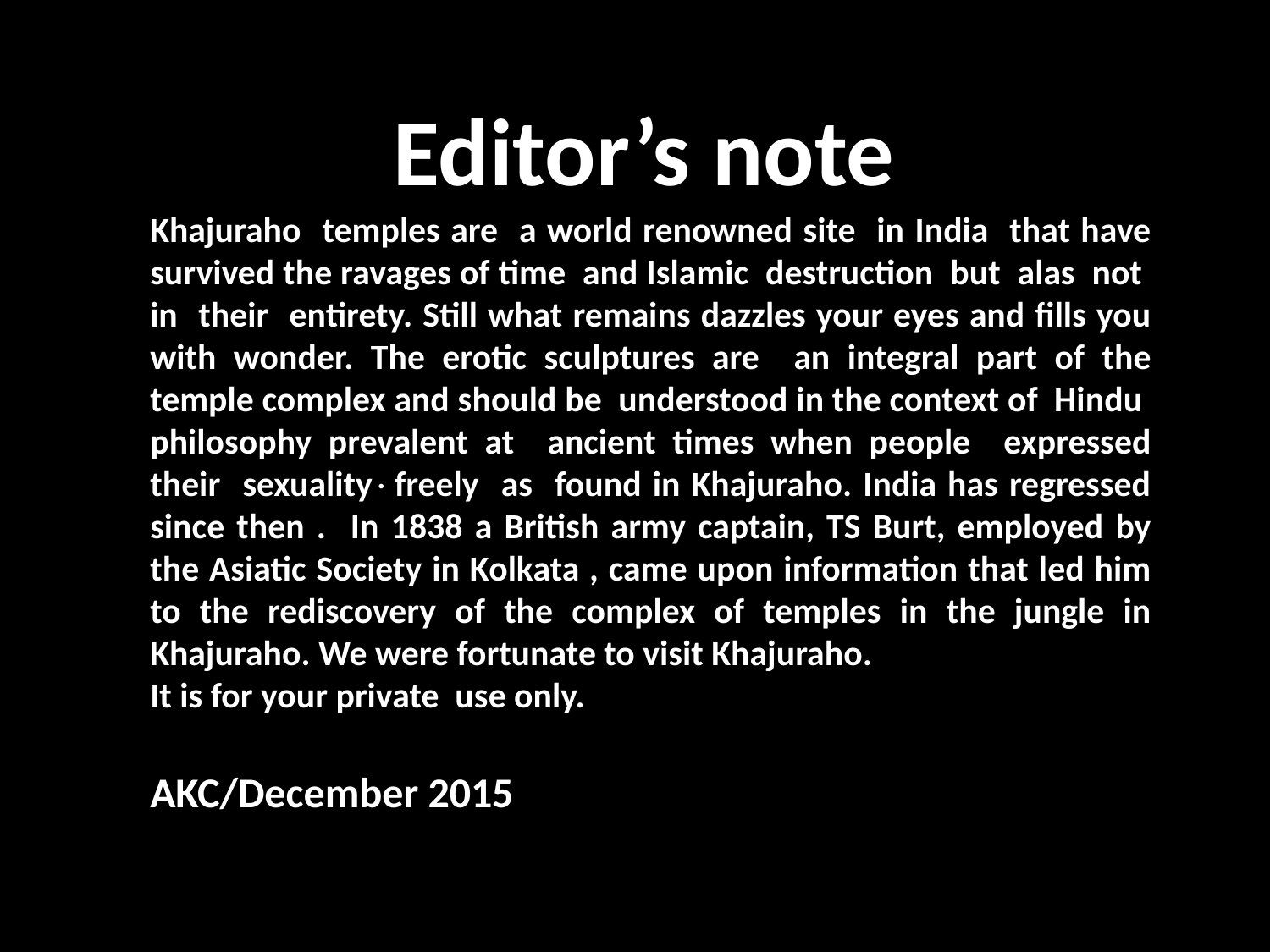

Editor’s note
Khajuraho  temples are  a world renowned site  in India  that have survived the ravages of time  and Islamic  destruction  but  alas  not  in  their  entirety. Still what remains dazzles your eyes and fills you with wonder. The erotic sculptures are  an integral part of the temple complex and should be  understood in the context of  Hindu  philosophy prevalent at  ancient times when people  expressed their  sexuality  freely  as  found in Khajuraho. India has regressed since then .  In 1838 a British army captain, TS Burt, employed by the Asiatic Society in Kolkata , came upon information that led him to the rediscovery of the complex of temples in the jungle in Khajuraho. We were fortunate to visit Khajuraho.
It is for your private  use only.

AKC/December 2015
.